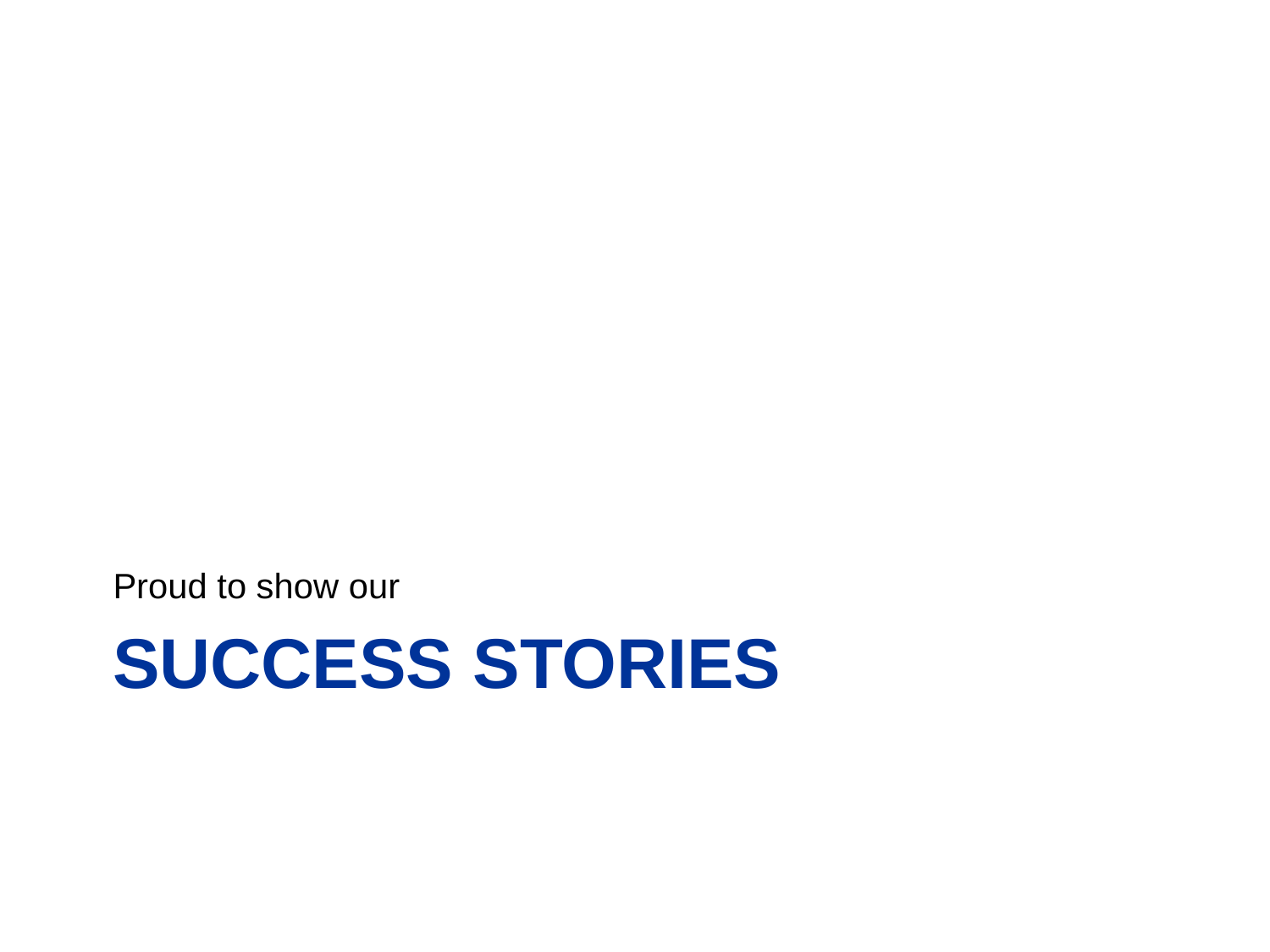

Proud to show our
# Success stories